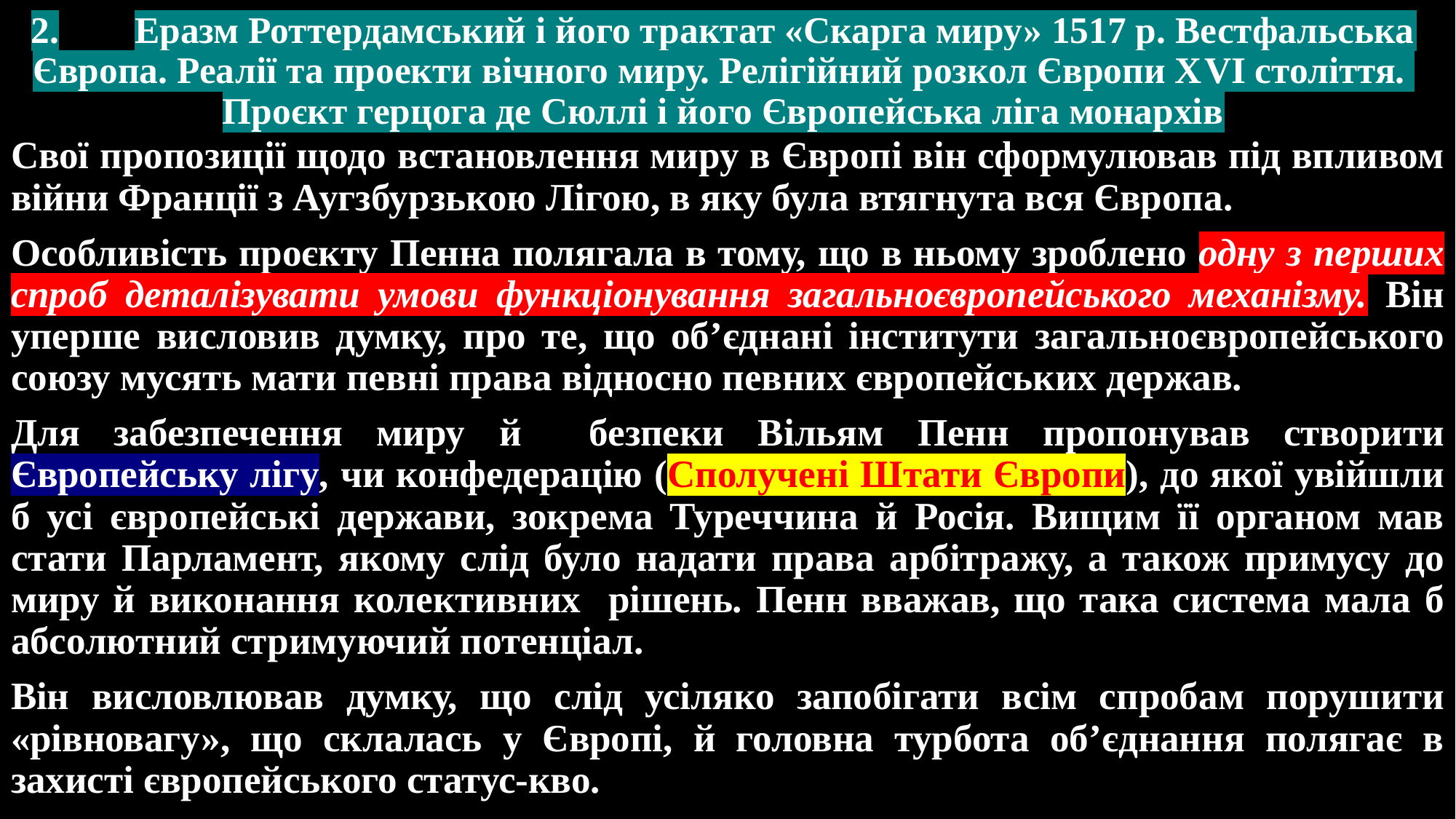

# 2.	Еразм Роттердамський і його трактат «Скарга миру» 1517 р. Вестфальська Європа. Реалії та проекти вічного миру. Релігійний розкол Європи ХVІ століття. Проєкт герцога де Сюллі і його Європейська ліга монархів
Свої пропозиції щодо встановлення миру в Європі він сформулював під впливом війни Франції з Аугзбурзькою Лігою, в яку була втягнута вся Європа.
Особливість проєкту Пенна полягала в тому, що в ньому зроблено одну з перших спроб деталізувати умови функціонування загальноєвропейського механізму. Він уперше висловив думку, про те, що об’єднані інститути загальноєвропейського союзу мусять мати певні права відносно певних європейських держав.
Для забезпечення миру й  безпеки Вільям Пенн пропонував створити Європейську лігу, чи конфедерацію (Сполучені Штати Європи), до якої увійшли б усі європейські держави, зокрема Туреччина й Росія. Вищим її органом мав стати Парламент, якому слід було надати права арбітражу, а також примусу до миру й виконання колективних  рішень. Пенн вважав, що така система мала б абсолютний стримуючий потенціал.
Він висловлював думку, що слід усіляко запобігати всім спробам порушити «рівновагу», що склалась у Європі, й головна турбота об’єднання полягає в захисті європейського статус-кво.